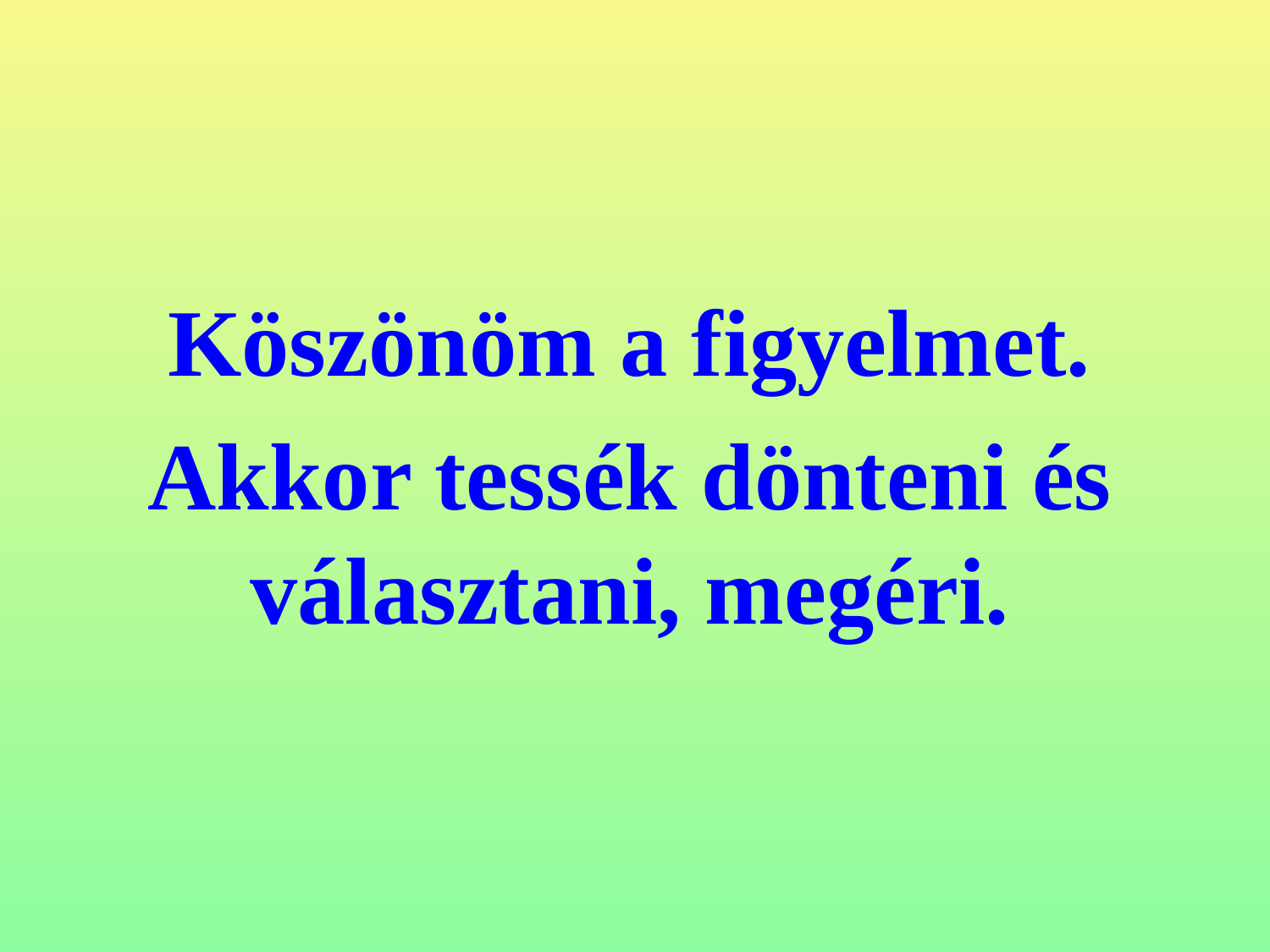

Köszönöm a figyelmet.
Akkor tessék dönteni és választani, megéri.